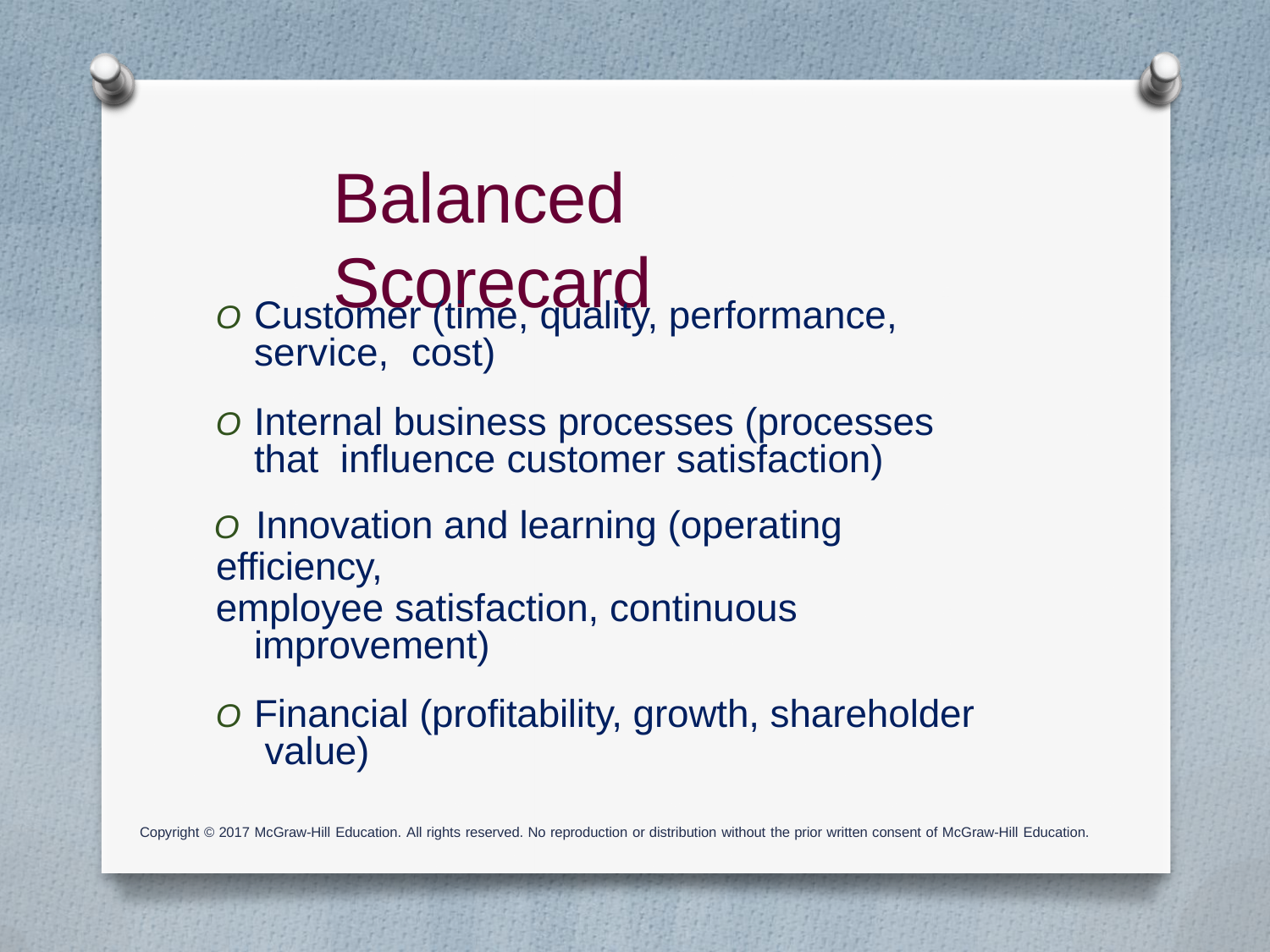

# Balanced Scorecard
O	Customer (time, quality, performance, service,  cost)
O	Internal business processes (processes that  influence customer satisfaction)
O	Innovation and learning (operating efficiency,
employee satisfaction, continuous  improvement)
O	Financial (profitability, growth, shareholder  value)
Copyright © 2017 McGraw-Hill Education. All rights reserved. No reproduction or distribution without the prior written consent of McGraw-Hill Education.